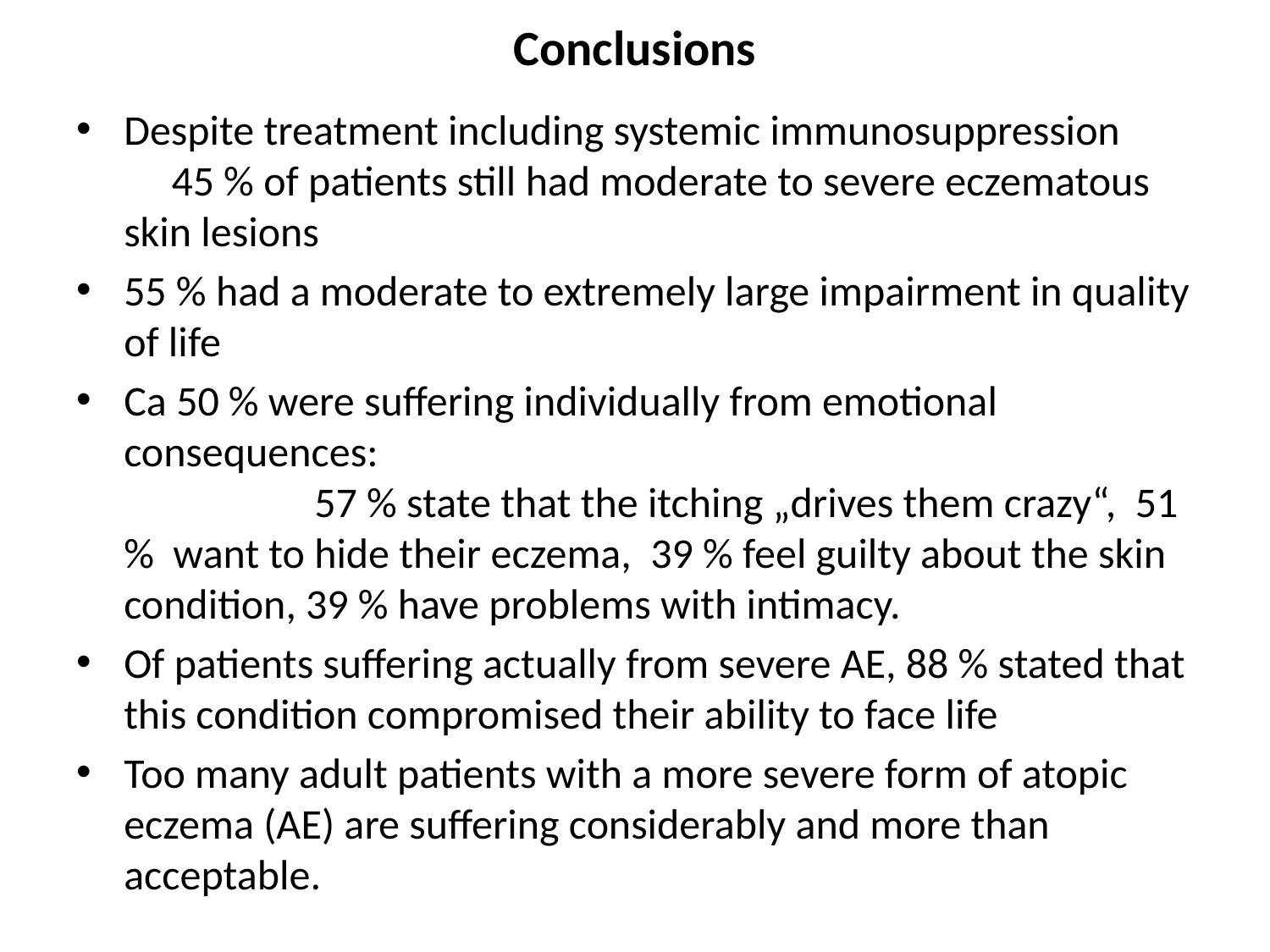

# Conclusions
Despite treatment including systemic immunosuppression             45 % of patients still had moderate to severe eczematous skin lesions
55 % had a moderate to extremely large impairment in quality of life
Ca 50 % were suffering individually from emotional consequences:                                                                                                          57 % state that the itching „drives them crazy“,  51 %  want to hide their eczema,  39 % feel guilty about the skin condition, 39 % have problems with intimacy.
Of patients suffering actually from severe AE, 88 % stated that this condition compromised their ability to face life
Too many adult patients with a more severe form of atopic eczema (AE) are suffering considerably and more than acceptable.